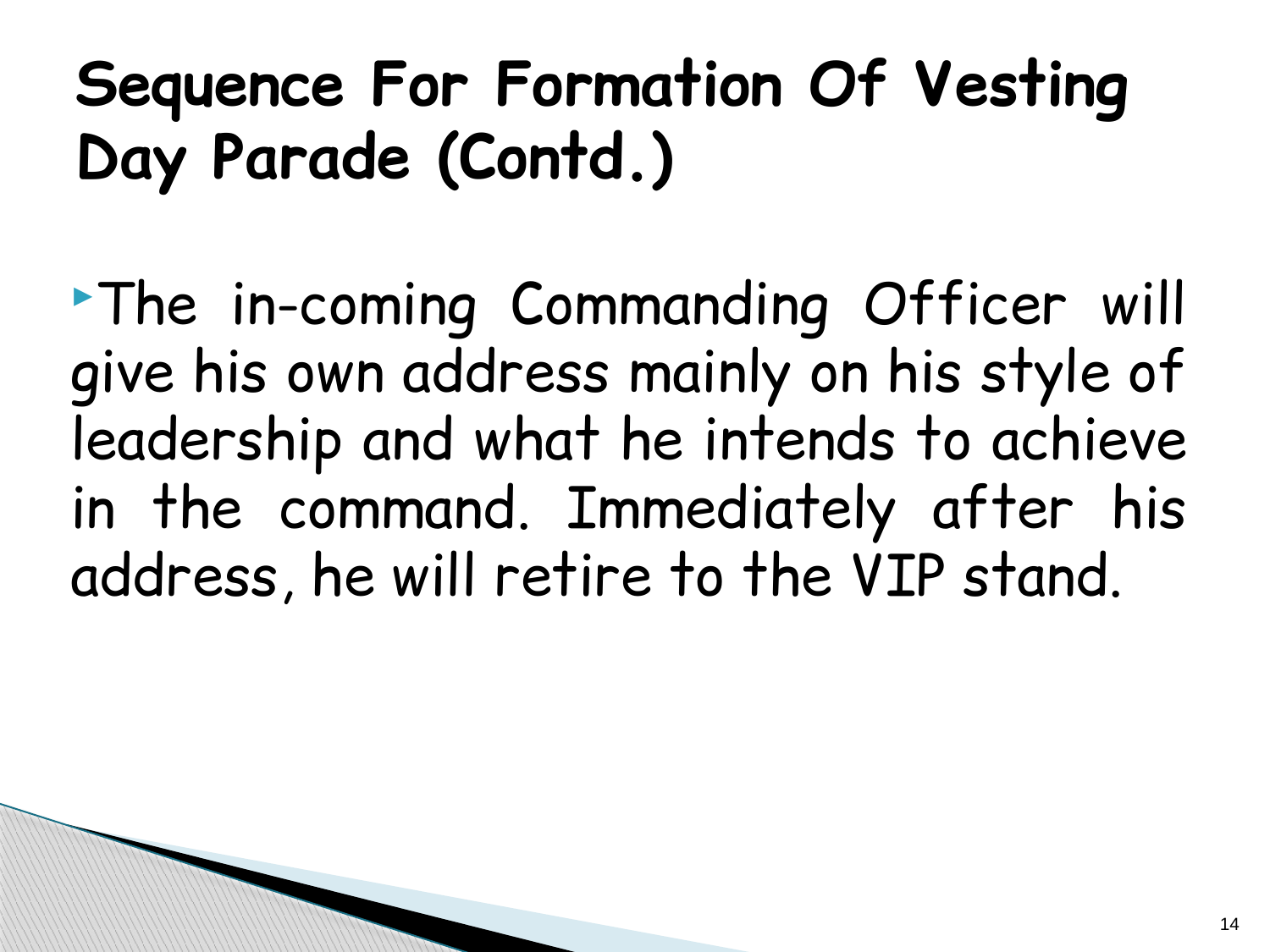

# Sequence For Formation Of Vesting Day Parade (Contd.)
The in-coming Commanding Officer will give his own address mainly on his style of leadership and what he intends to achieve in the command. Immediately after his address, he will retire to the VIP stand.
14